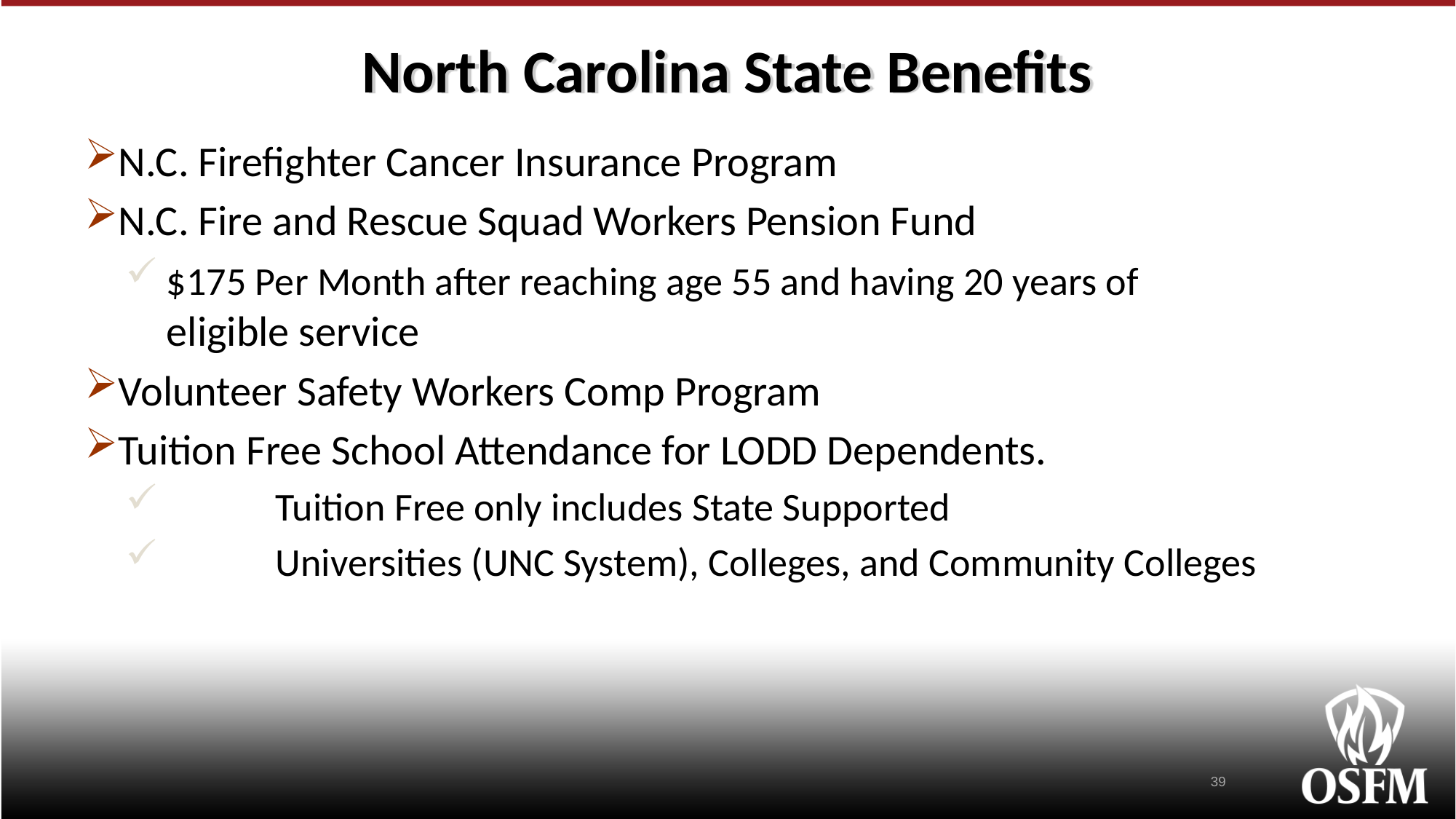

# North Carolina State Benefits
N.C. Firefighter Cancer Insurance Program
N.C. Fire and Rescue Squad Workers Pension Fund
$175 Per Month after reaching age 55 and having 20 years of              eligible service
Volunteer Safety Workers Comp Program
Tuition Free School Attendance for LODD Dependents.
	Tuition Free only includes State Supported
	Universities (UNC System), Colleges, and Community Colleges

39